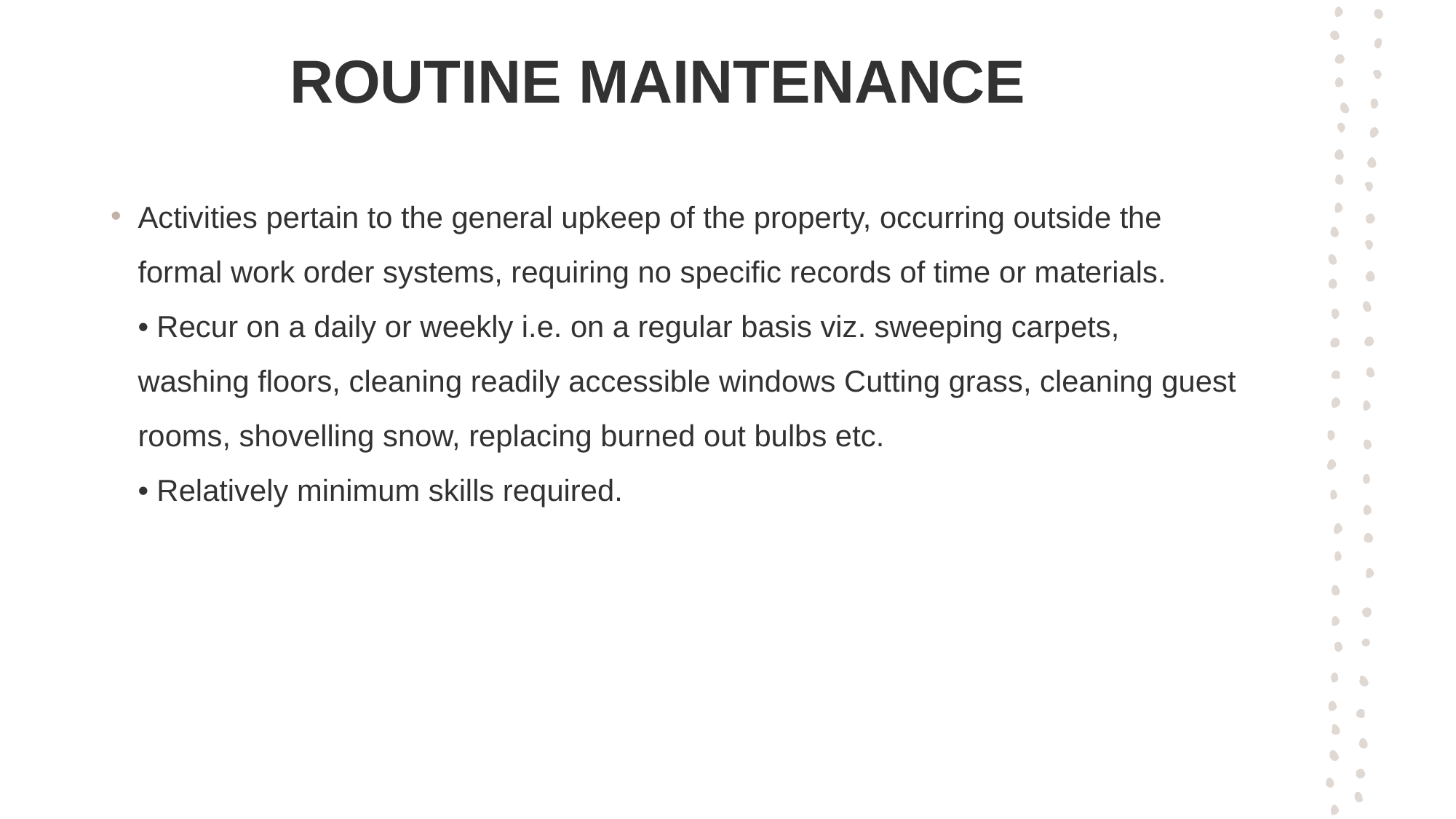

# ROUTINE MAINTENANCE
Activities pertain to the general upkeep of the property, occurring outside the formal work order systems, requiring no specific records of time or materials.
• Recur on a daily or weekly i.e. on a regular basis viz. sweeping carpets, washing floors, cleaning readily accessible windows Cutting grass, cleaning guest rooms, shovelling snow, replacing burned out bulbs etc.
• Relatively minimum skills required.